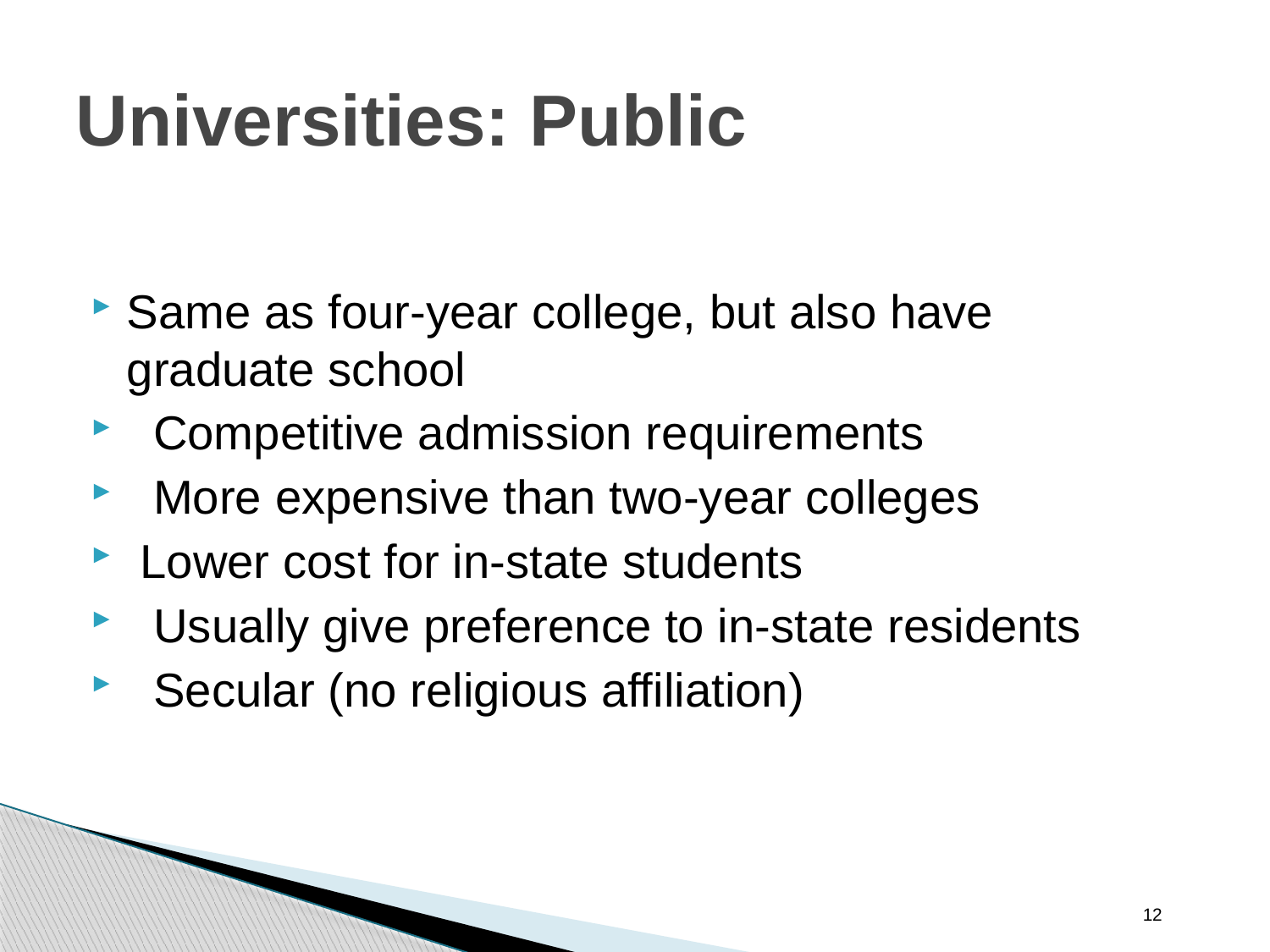

# Universities: Public
Same as four-year college, but also have graduate school
  Competitive admission requirements
  More expensive than two-year colleges
 Lower cost for in-state students
  Usually give preference to in-state residents
  Secular (no religious affiliation)
12